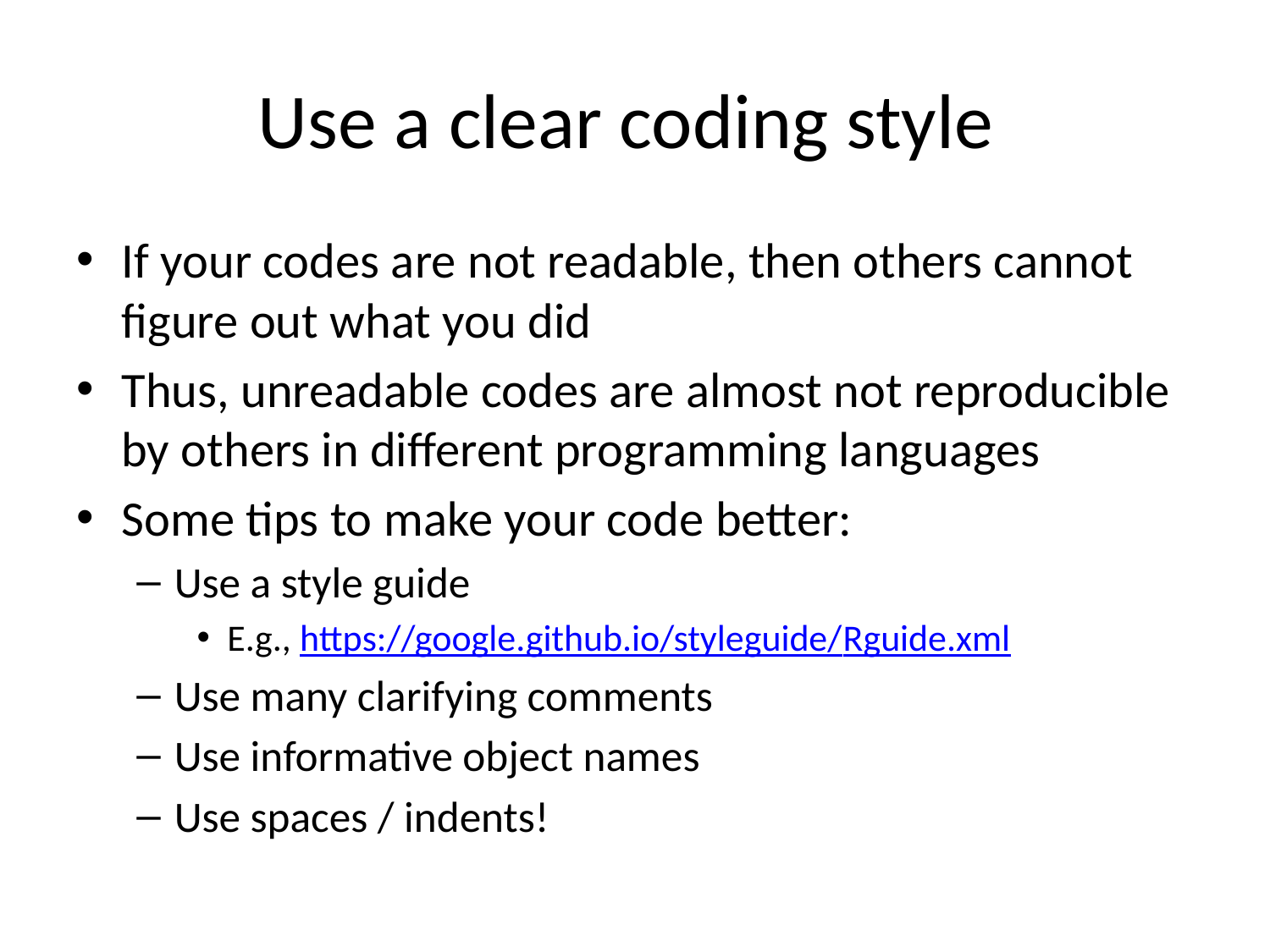

# Use a clear coding style
If your codes are not readable, then others cannot figure out what you did
Thus, unreadable codes are almost not reproducible by others in different programming languages
Some tips to make your code better:
Use a style guide
E.g., https://google.github.io/styleguide/Rguide.xml
Use many clarifying comments
Use informative object names
Use spaces / indents!